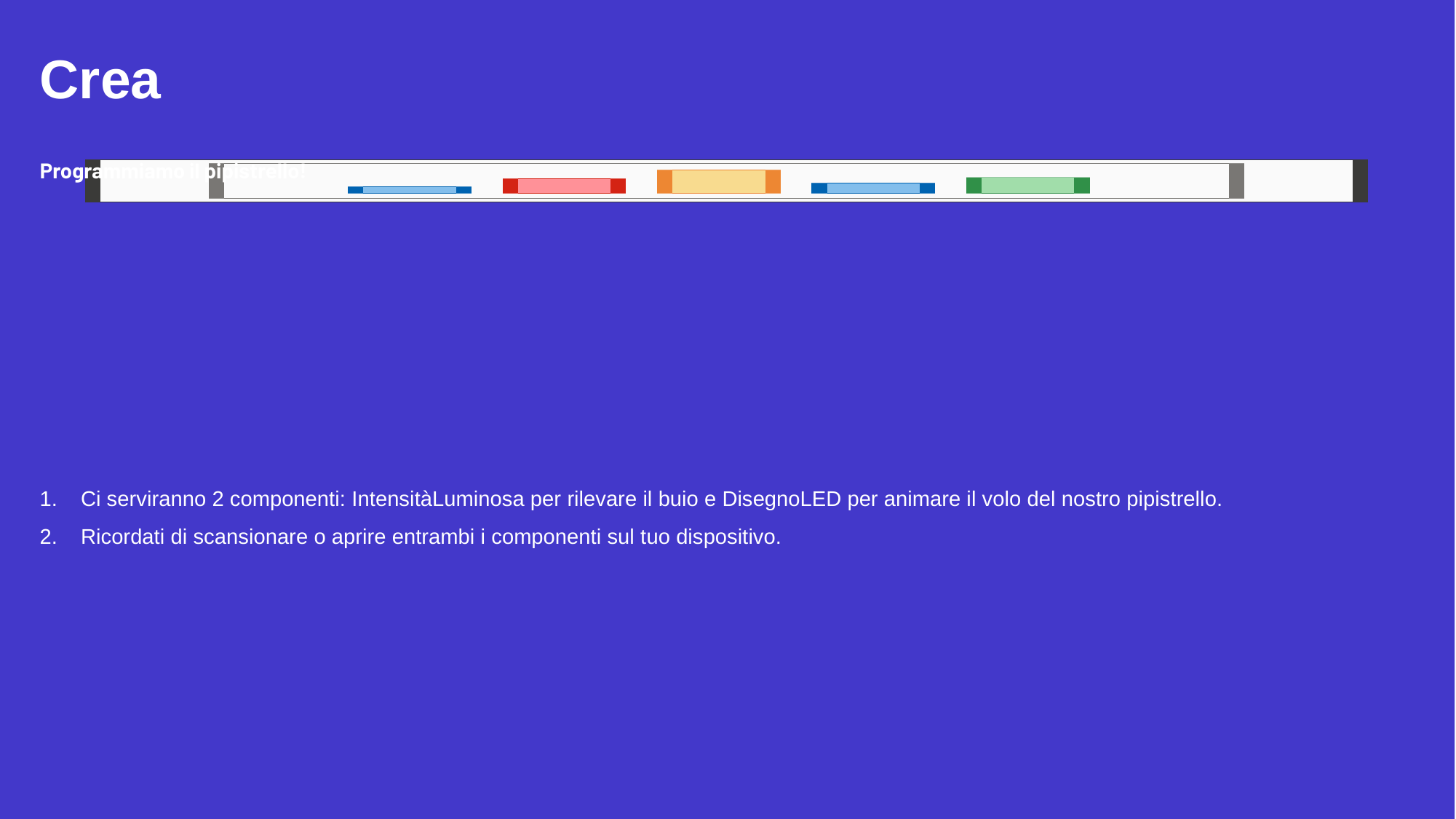

# Crea
Programmiamo il pipistrello!
Ci serviranno 2 componenti: IntensitàLuminosa per rilevare il buio e DisegnoLED per animare il volo del nostro pipistrello.
Ricordati di scansionare o aprire entrambi i componenti sul tuo dispositivo.